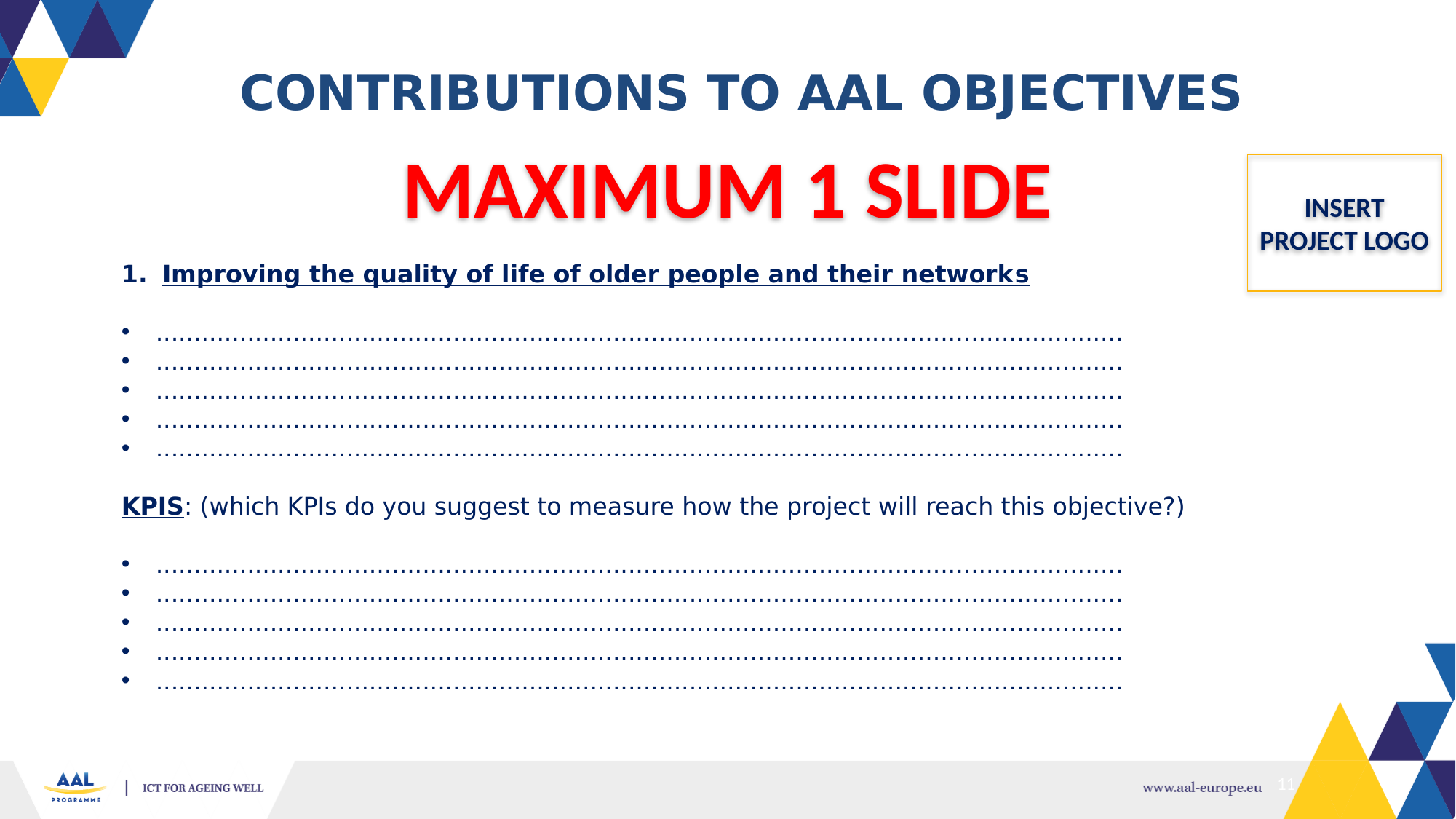

# CONTRIBUTIONS TO AAL OBJECTIVES
MAXIMUM 1 SLIDE
INSERT PROJECT LOGO
Improving the quality of life of older people and their networks

...............................................................................................................................
...............................................................................................................................
...............................................................................................................................
...............................................................................................................................
...............................................................................................................................

KPIS: (which KPIs do you suggest to measure how the project will reach this objective?)

...............................................................................................................................
...............................................................................................................................
...............................................................................................................................
...............................................................................................................................
...............................................................................................................................

11